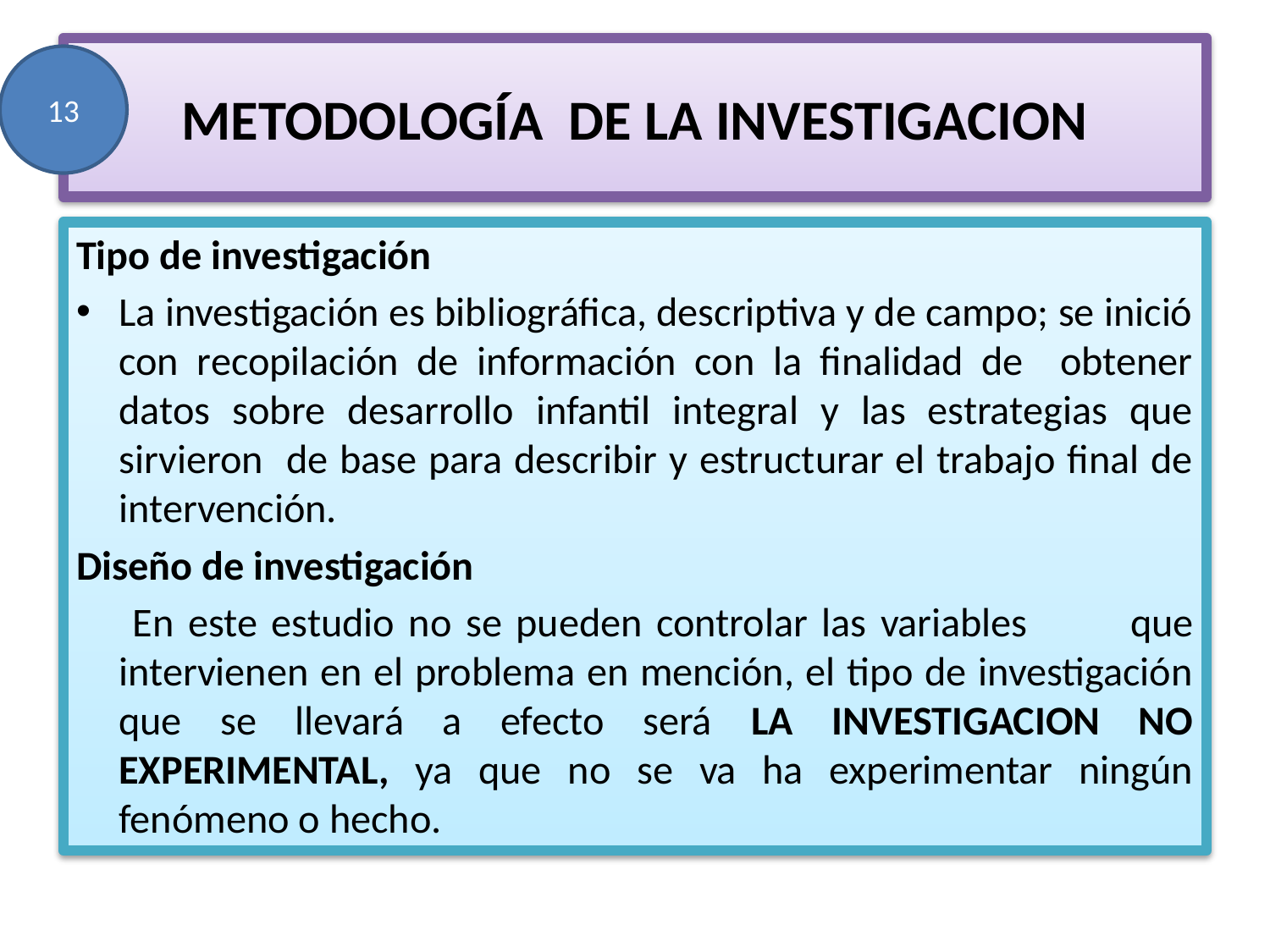

# METODOLOGÍA  DE LA INVESTIGACION
13
Tipo de investigación
La investigación es bibliográfica, descriptiva y de campo; se inició con recopilación de información con la finalidad de  obtener datos sobre desarrollo infantil integral y las estrategias que sirvieron  de base para describir y estructurar el trabajo final de intervención.
Diseño de investigación
    En este estudio no se pueden controlar las variables 	que intervienen en el problema en mención, el tipo de investigación que se llevará a efecto será LA INVESTIGACION NO EXPERIMENTAL, ya que no se va ha experimentar ningún fenómeno o hecho.